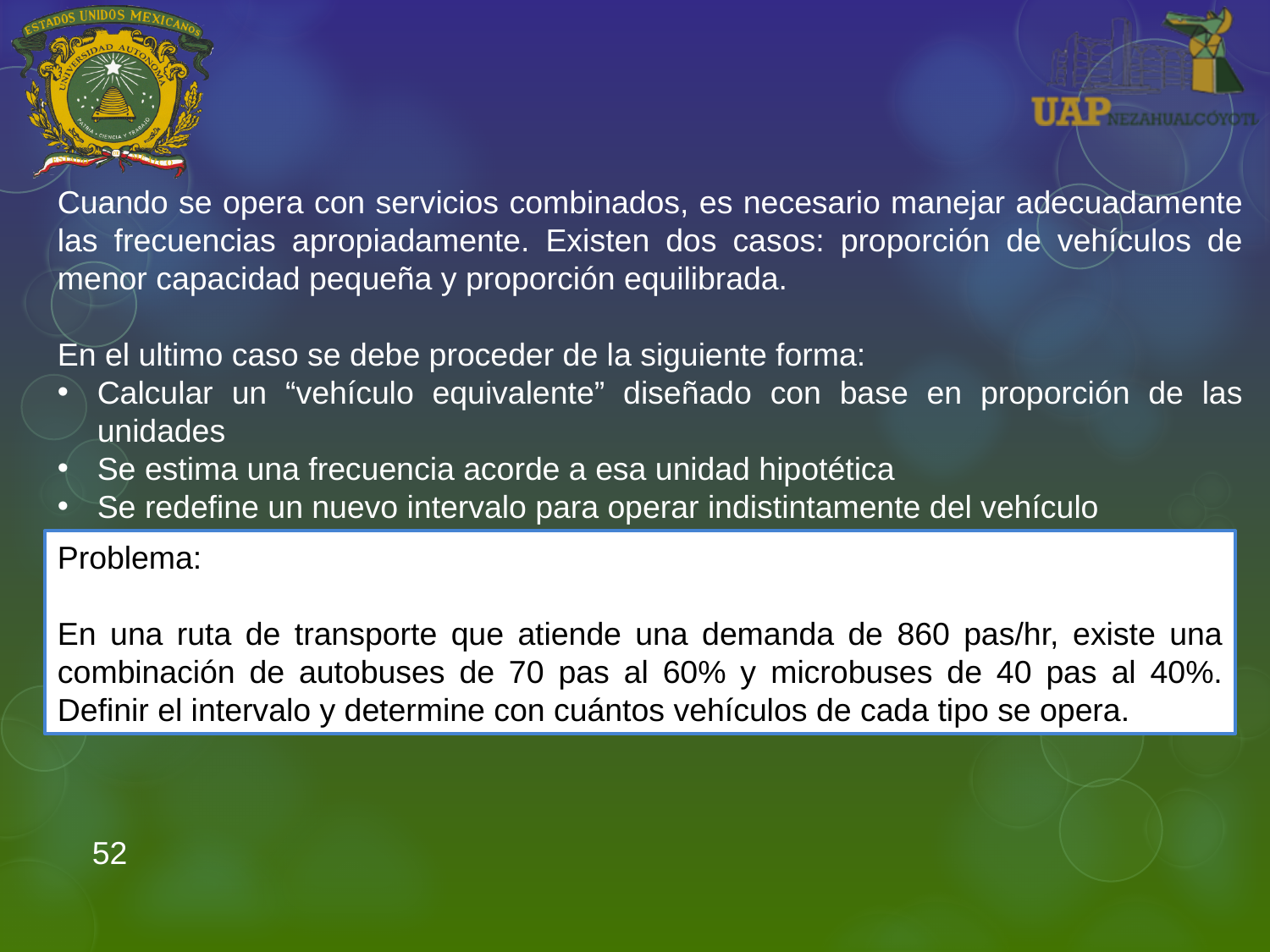

Cuando se opera con servicios combinados, es necesario manejar adecuadamente las frecuencias apropiadamente. Existen dos casos: proporción de vehículos de menor capacidad pequeña y proporción equilibrada.

En el ultimo caso se debe proceder de la siguiente forma:
Calcular un “vehículo equivalente” diseñado con base en proporción de las unidades
Se estima una frecuencia acorde a esa unidad hipotética
Se redefine un nuevo intervalo para operar indistintamente del vehículo
Problema:

En una ruta de transporte que atiende una demanda de 860 pas/hr, existe una combinación de autobuses de 70 pas al 60% y microbuses de 40 pas al 40%. Definir el intervalo y determine con cuántos vehículos de cada tipo se opera.
52